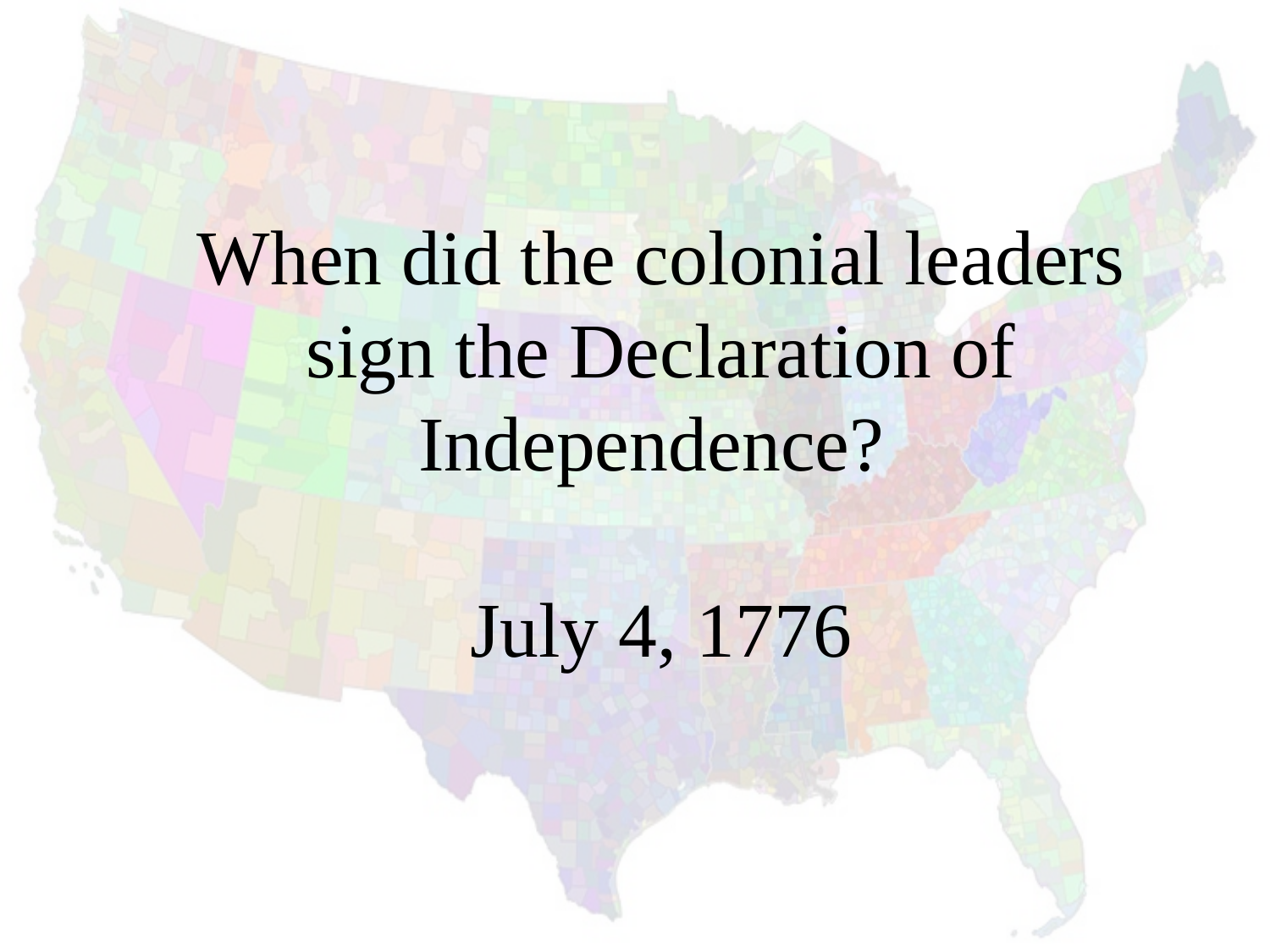

When did the colonial leaders sign the Declaration of Independence?

July 4, 1776